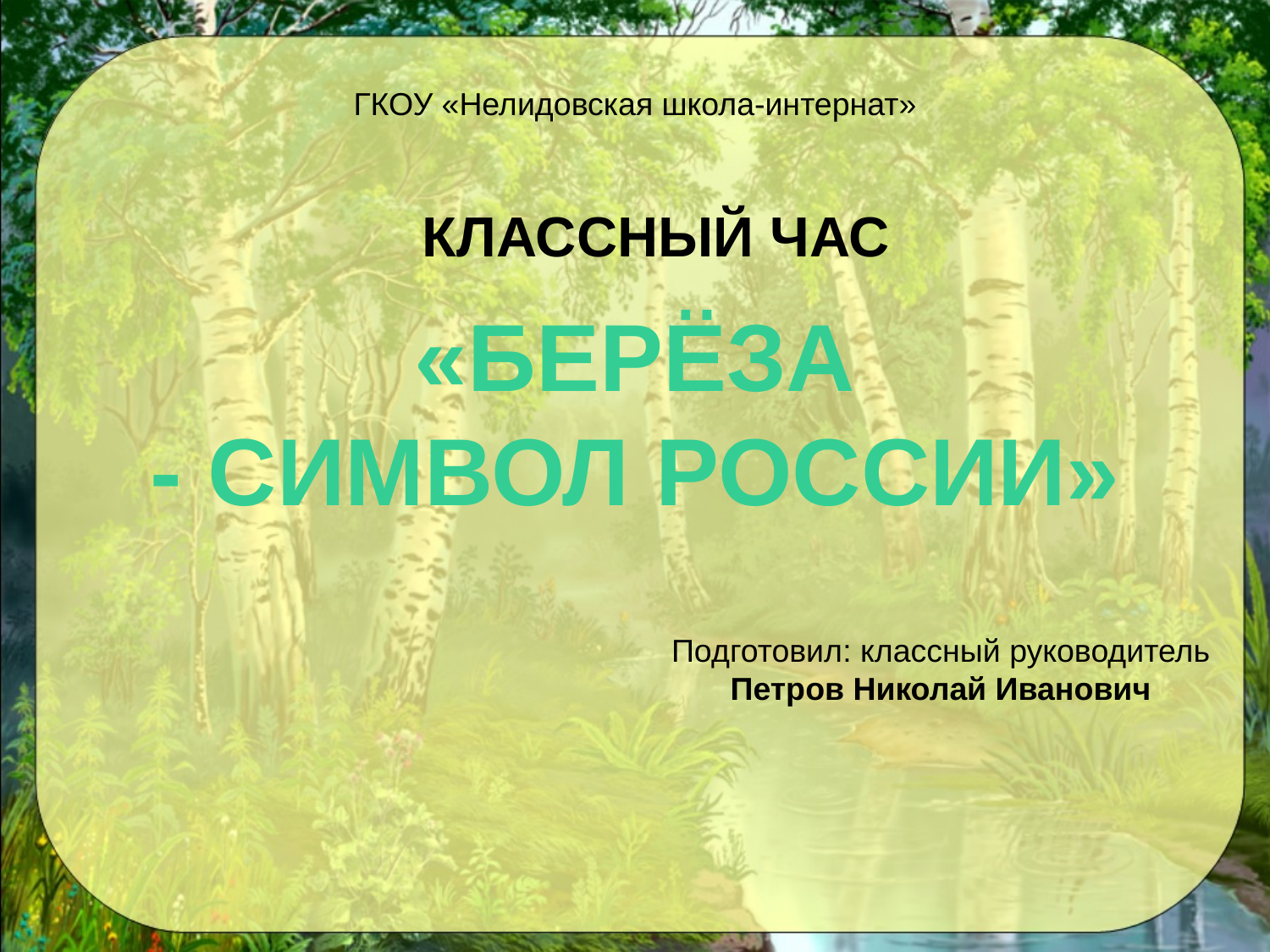

ГКОУ «Нелидовская школа-интернат»
Классный час

«Берёза
- Символ России»
Подготовил: классный руководитель
Петров Николай Иванович